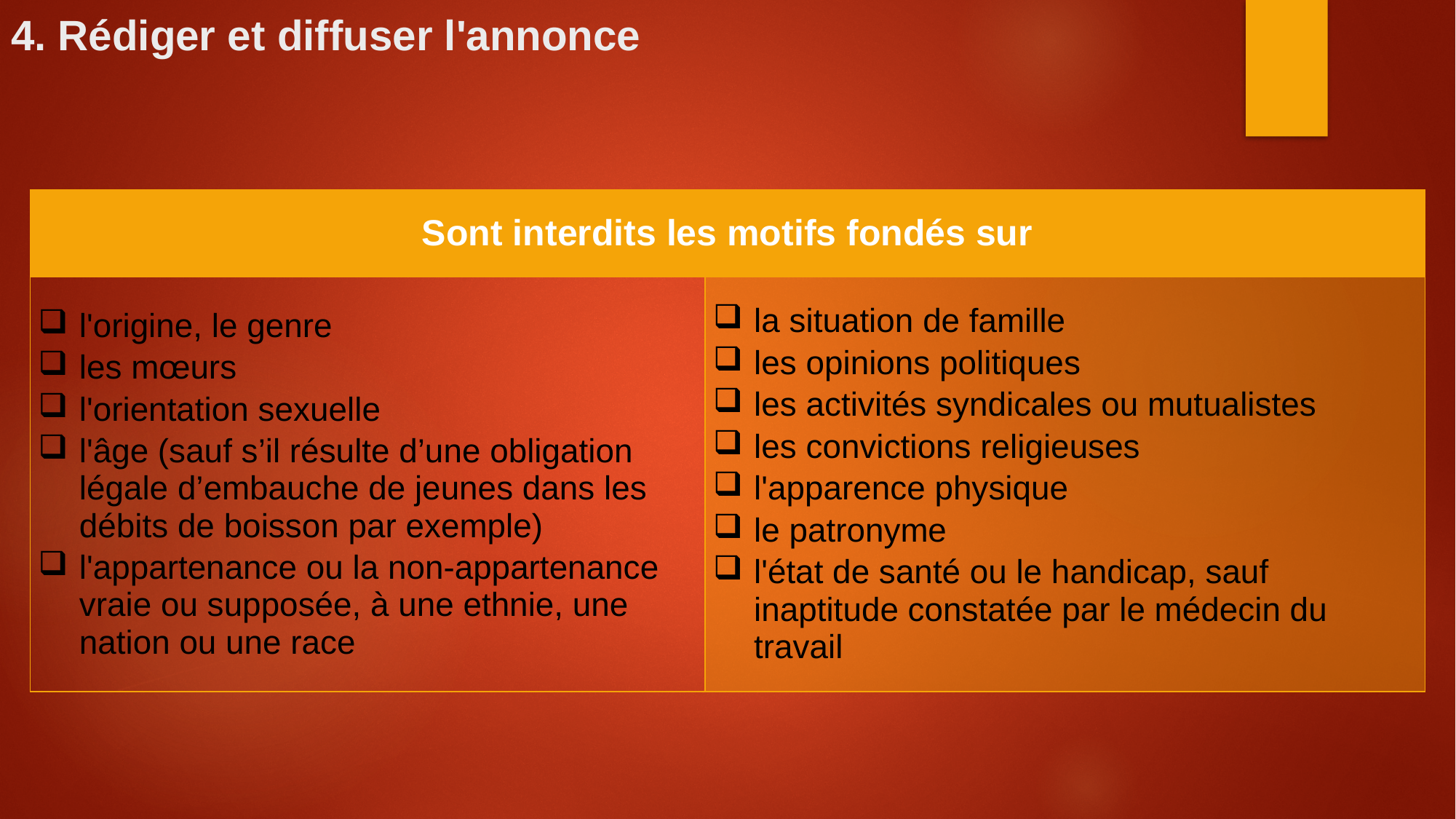

# 4. Rédiger et diffuser l'annonce
| Sont interdits les motifs fondés sur |  |
| --- | --- |
| l'origine, le genre les mœurs l'orientation sexuelle l'âge (sauf s’il résulte d’une obligation légale d’embauche de jeunes dans les débits de boisson par exemple) l'appartenance ou la non-appartenance vraie ou supposée, à une ethnie, une nation ou une race | la situation de famille les opinions politiques les activités syndicales ou mutualistes les convictions religieuses l'apparence physique le patronyme l'état de santé ou le handicap, sauf inaptitude constatée par le médecin du travail |